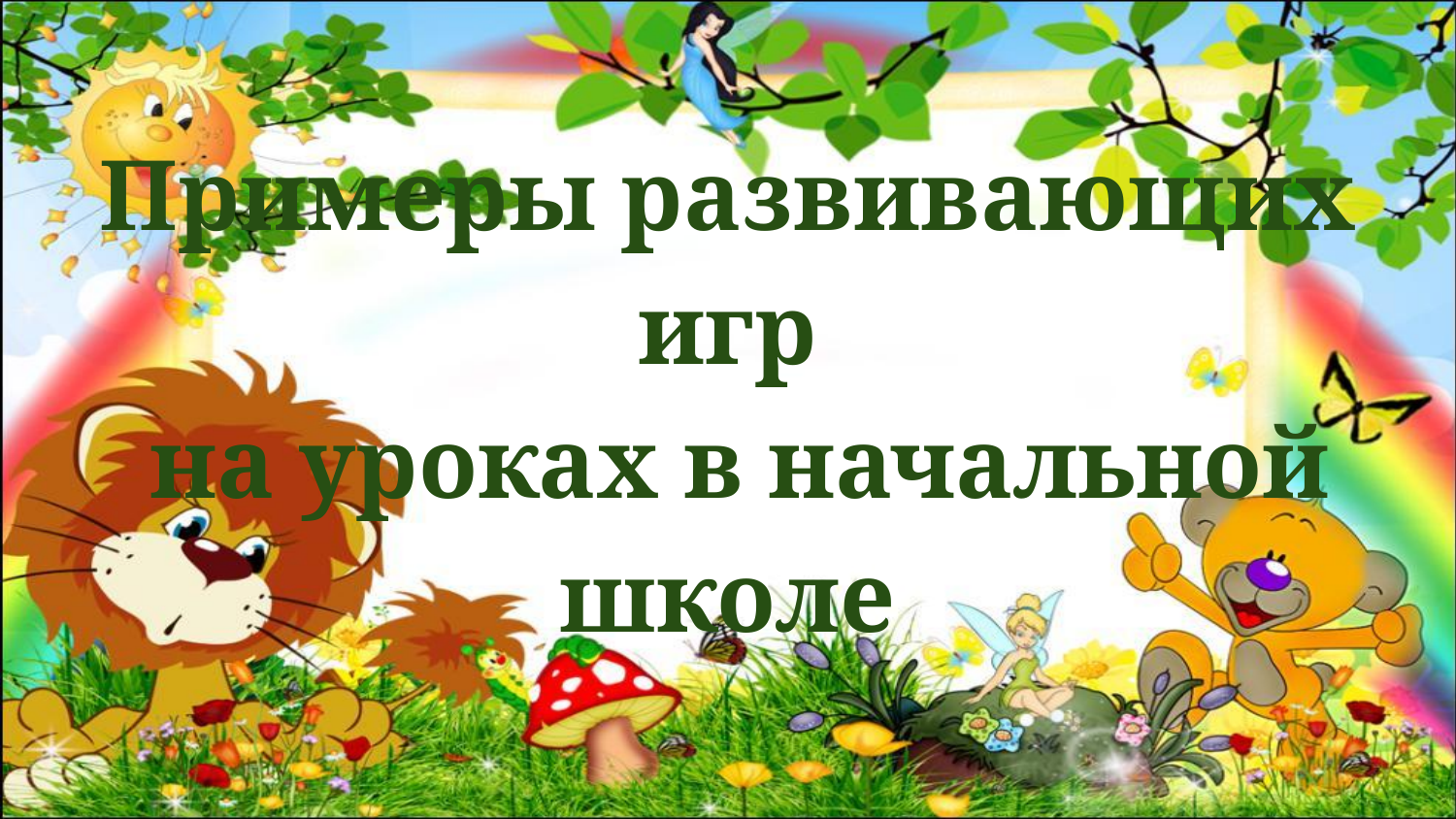

# Примеры развивающих игр
 на уроках в начальной школе